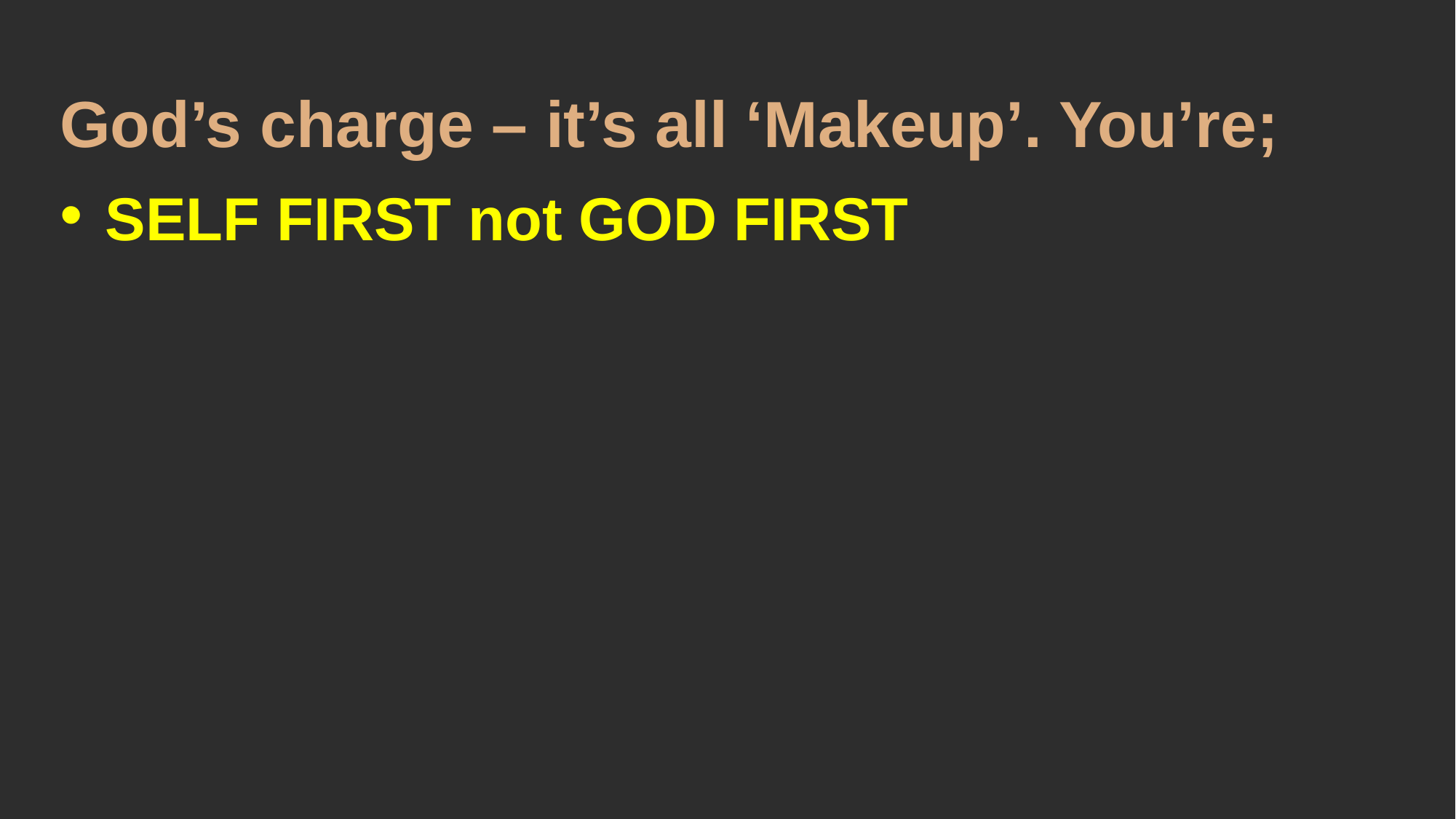

God’s charge – it’s all ‘Makeup’. You’re;
 SELF FIRST not GOD FIRST